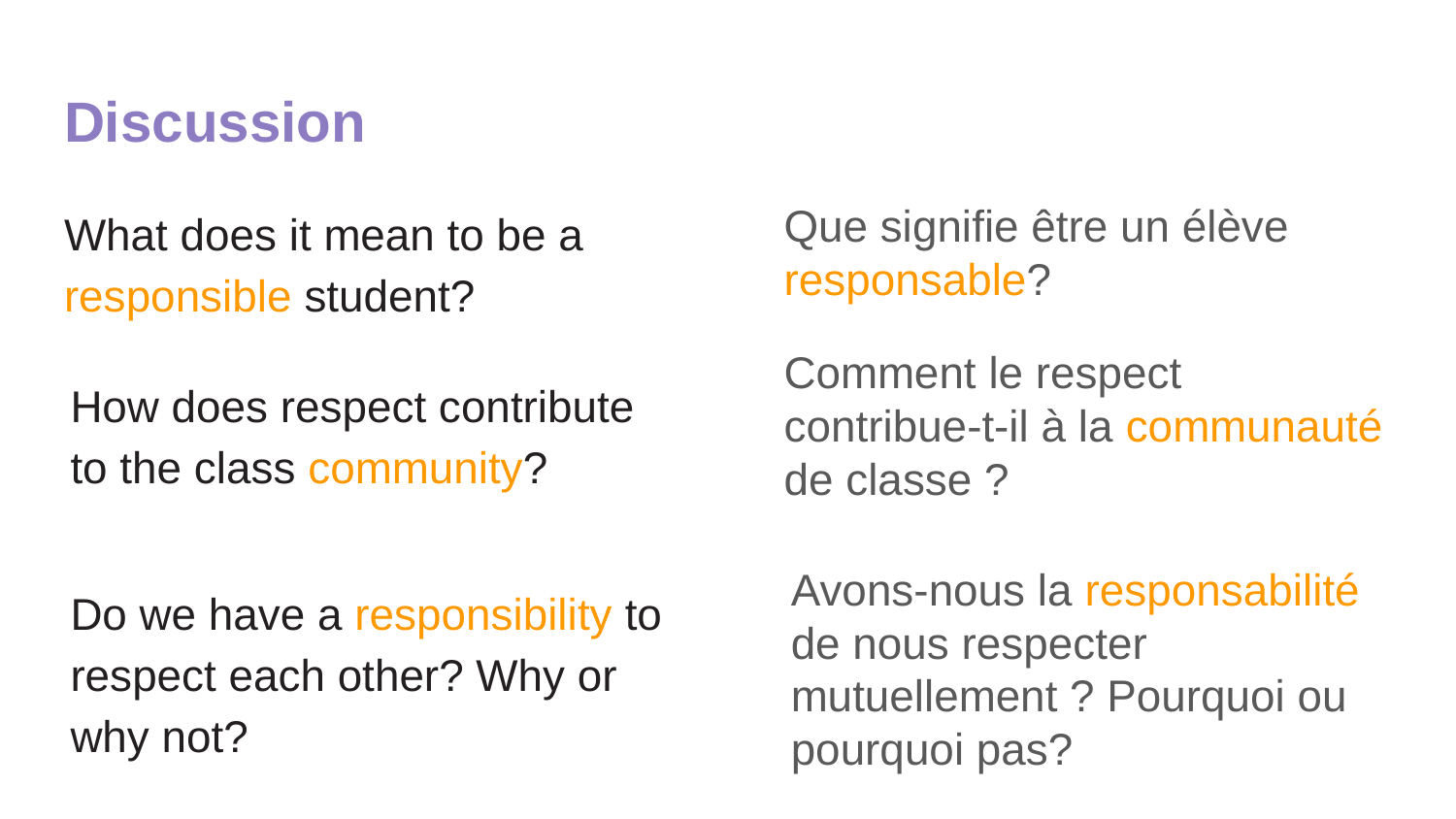

# Discussion
What does it mean to be a responsible student?
Que signifie être un élève responsable?
Comment le respect contribue-t-il à la communauté de classe ?
How does respect contribute to the class community?
Avons-nous la responsabilité de nous respecter mutuellement ? Pourquoi ou pourquoi pas?
Do we have a responsibility to respect each other? Why or why not?